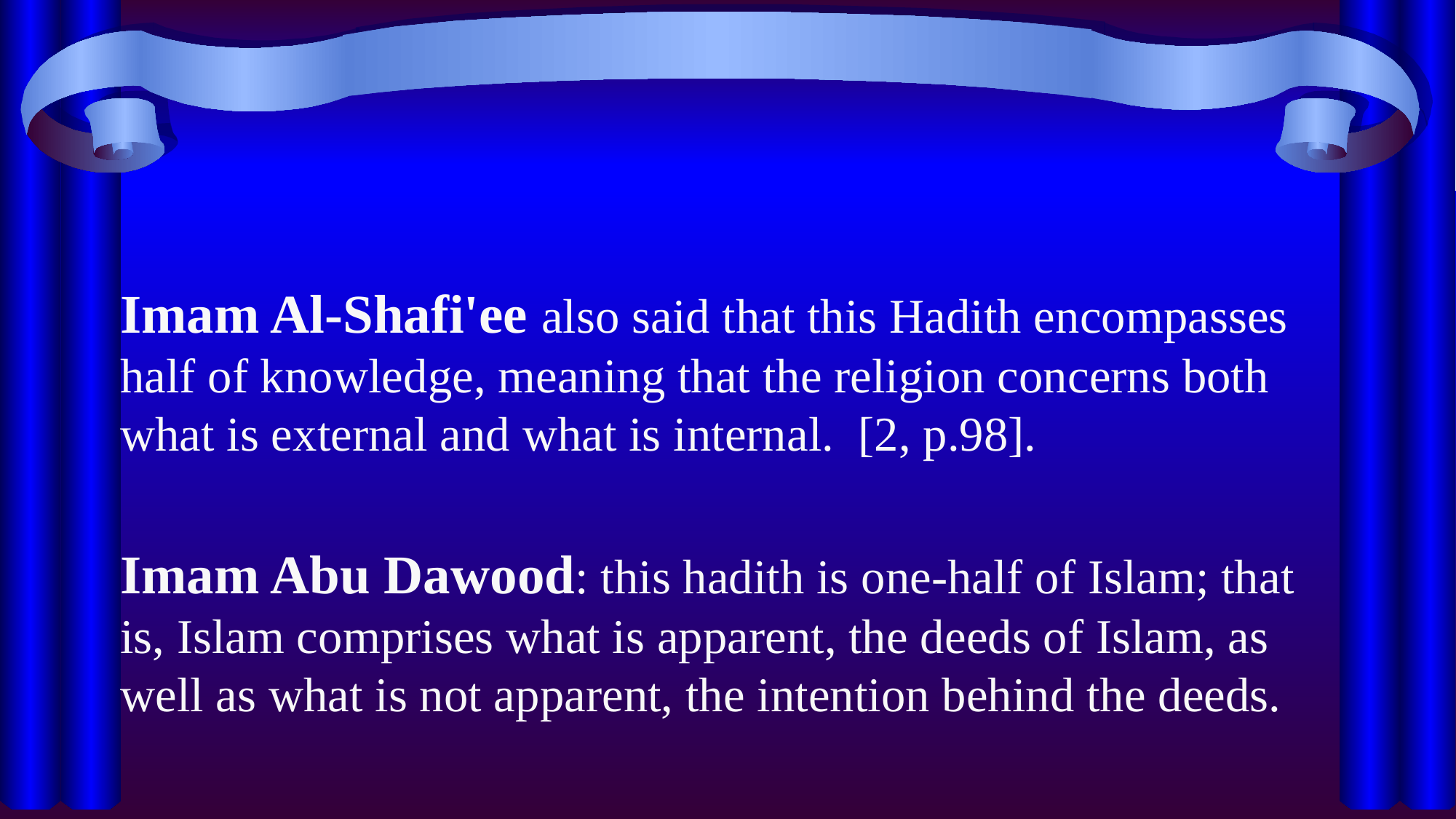

#
Imam Al-Shafi'ee also said that this Hadith encompasses half of knowledge, meaning that the religion concerns both what is external and what is internal.  [2, p.98].

Imam Abu Dawood: this hadith is one-half of Islam; that is, Islam comprises what is apparent, the deeds of Islam, as well as what is not apparent, the intention behind the deeds.